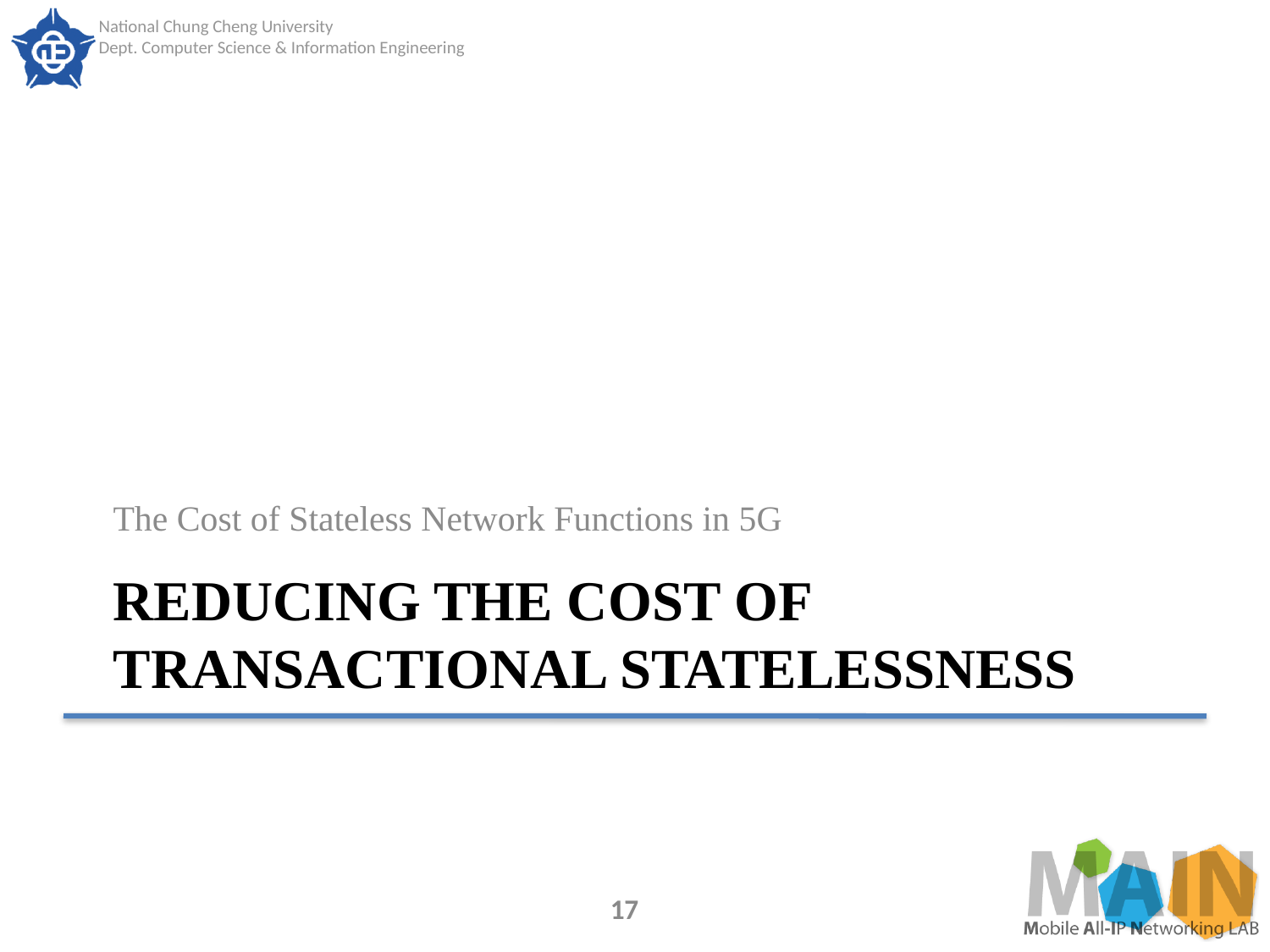

The Cost of Stateless Network Functions in 5G
# REDUCING THE COST OF TRANSACTIONAL STATELESSNESS
17